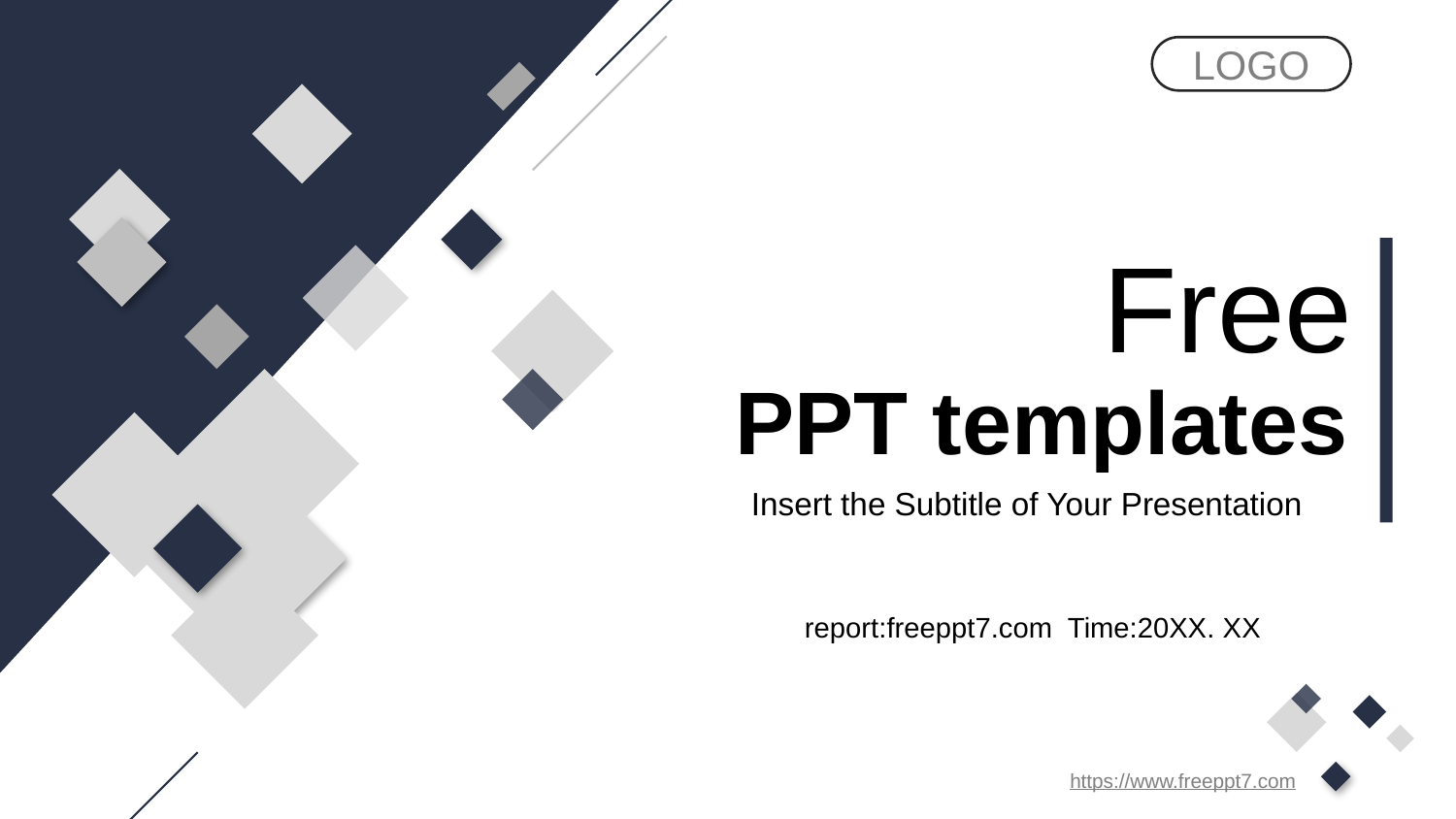

LOGO

Free

PPT templates

Insert the Subtitle of Your Presentation

report:freeppt7.com  Time:20XX. XX

https://www.freeppt7.com